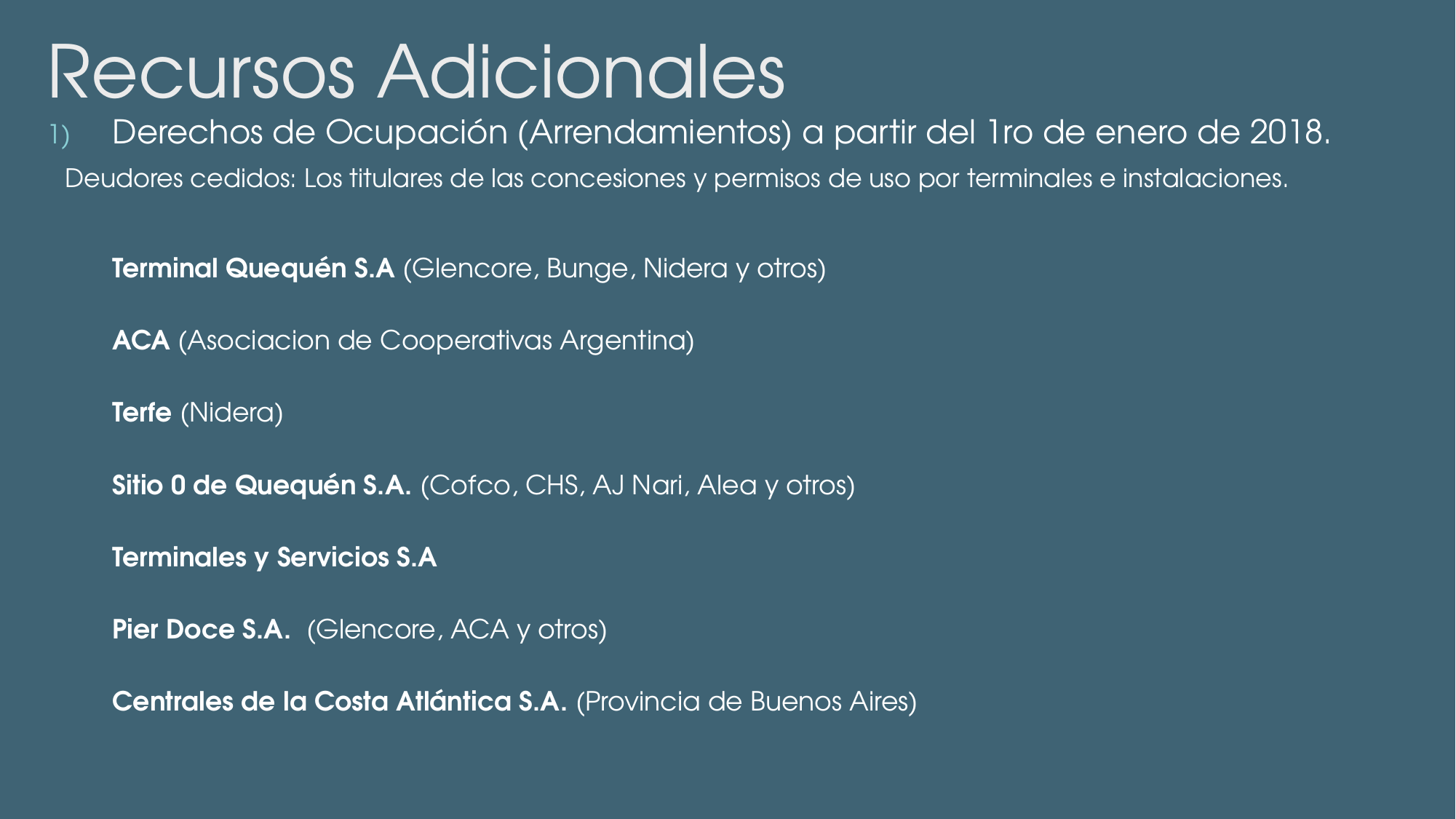

# Recursos Adicionales
Derechos de Ocupación (Arrendamientos) a partir del 1ro de enero de 2018.
  Deudores cedidos: Los titulares de las concesiones y permisos de uso por terminales e instalaciones.

Terminal Quequén S.A (Glencore, Bunge, Nidera y otros)

ACA (Asociacion de Cooperativas Argentina)

Terfe (Nidera)

Sitio 0 de Quequén S.A. (Cofco, CHS, AJ Nari, Alea y otros)

Terminales y Servicios S.A

Pier Doce S.A.  (Glencore, ACA y otros)

Centrales de la Costa Atlántica S.A. (Provincia de Buenos Aires)